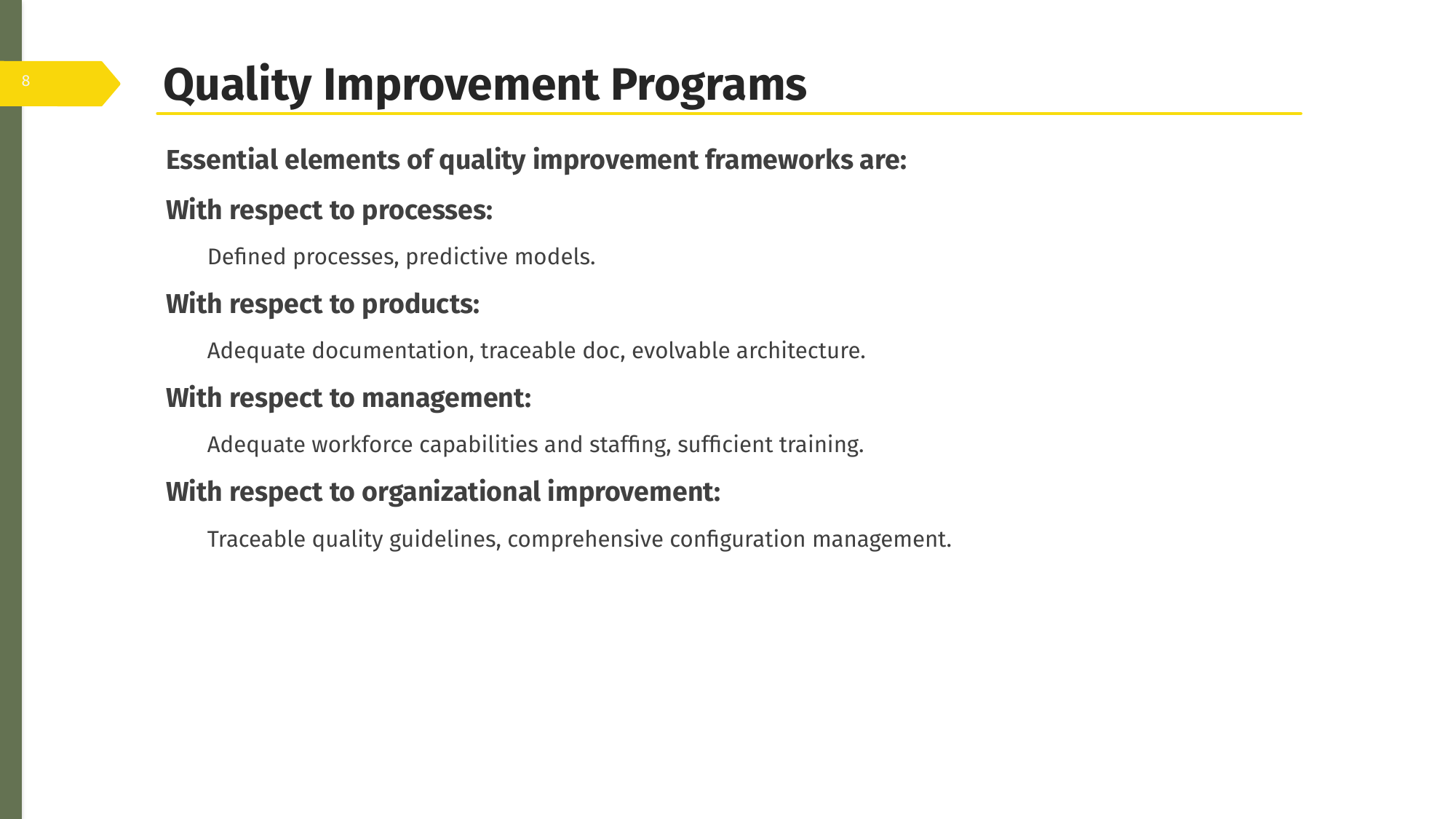

# Quality Improvement Programs
Essential elements of quality improvement frameworks are:
With respect to processes:
Defined processes, predictive models.
With respect to products:
Adequate documentation, traceable doc, evolvable architecture.
With respect to management:
Adequate workforce capabilities and staffing, sufficient training.
With respect to organizational improvement:
Traceable quality guidelines, comprehensive configuration management.